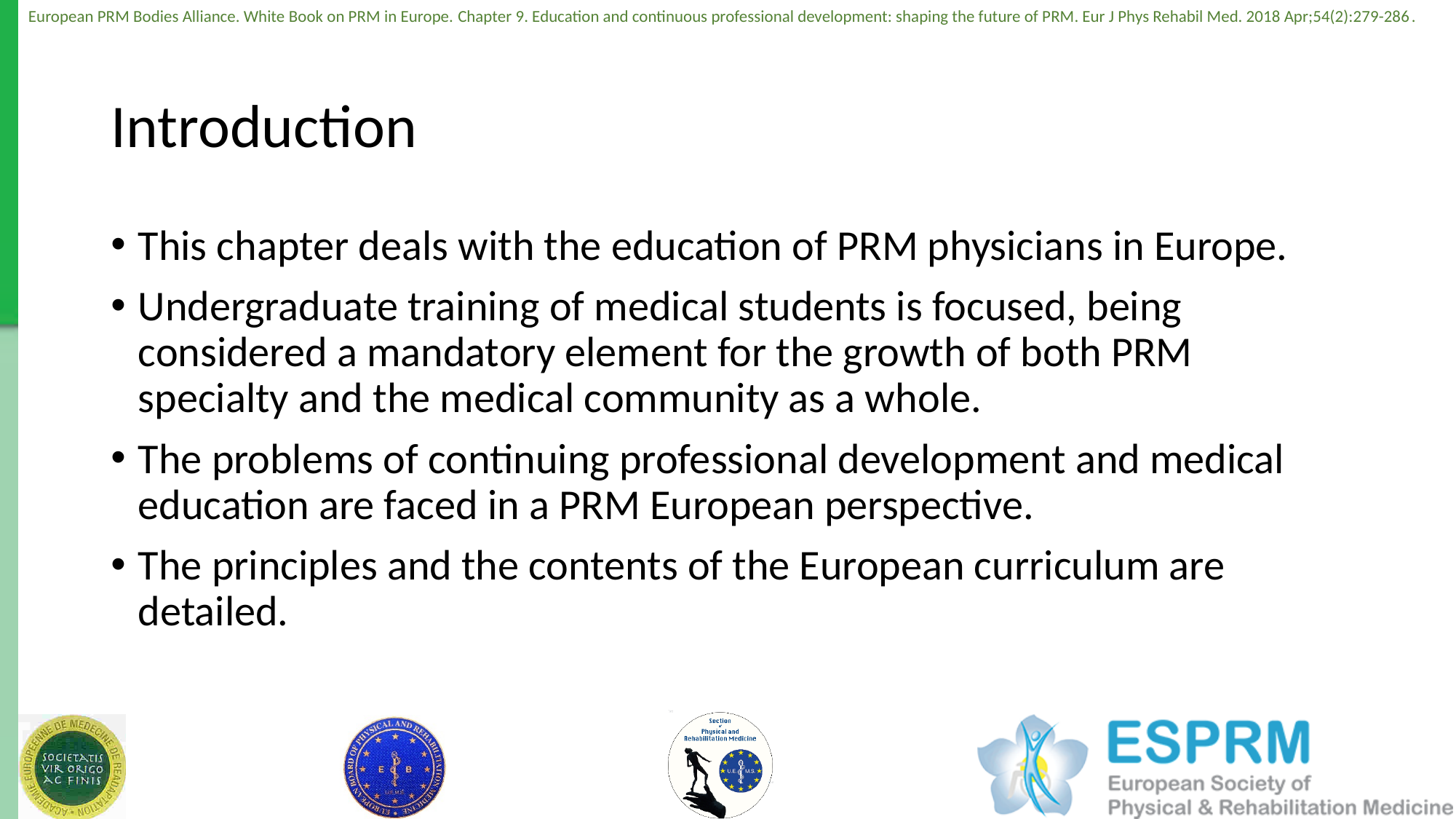

# Introduction
This chapter deals with the education of PRM physicians in Europe.
Undergraduate training of medical students is focused, being considered a mandatory element for the growth of both PRM specialty and the medical community as a whole.
The problems of continuing professional development and medical education are faced in a PRM European perspective.
The principles and the contents of the European curriculum are detailed.